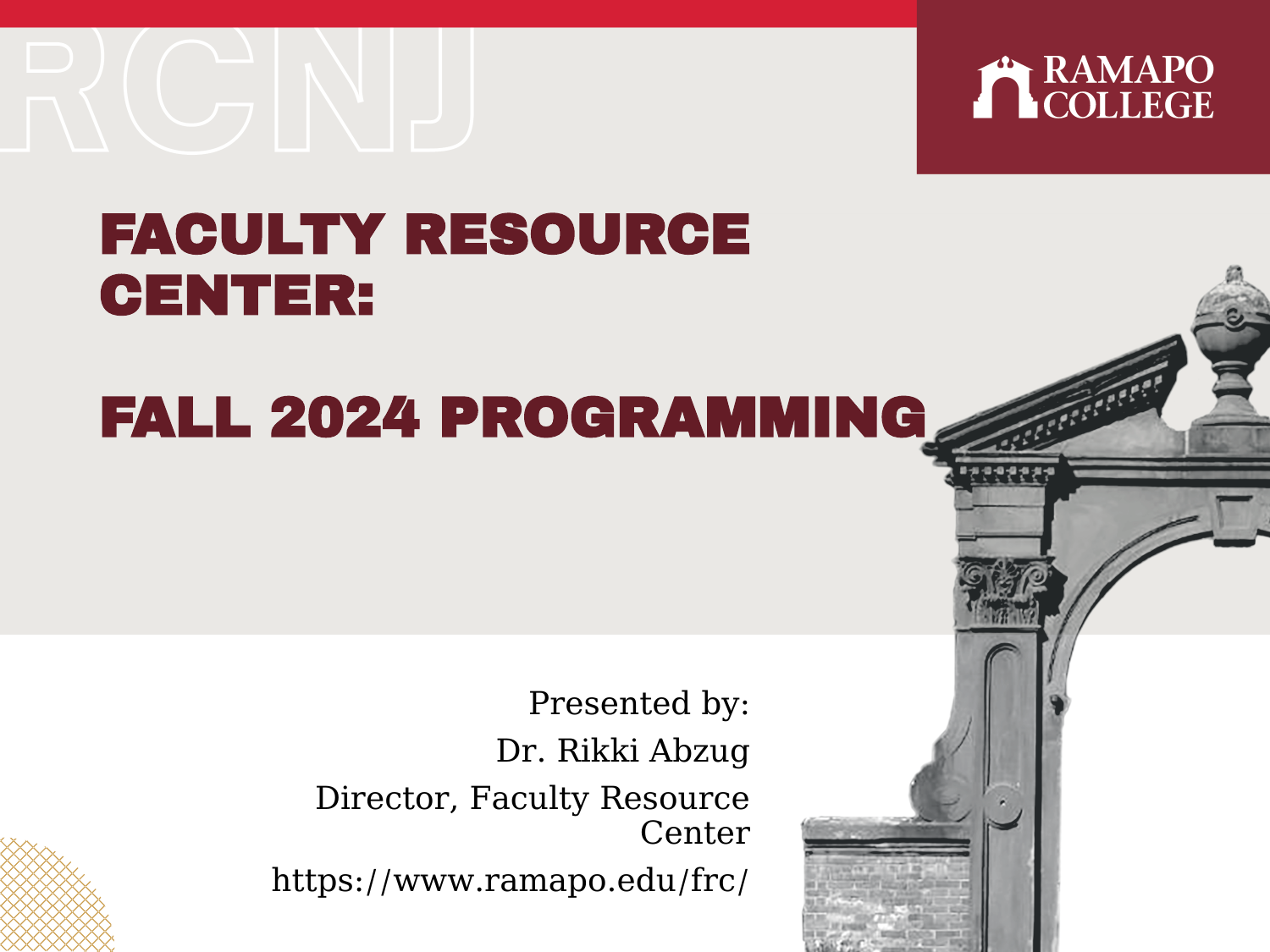

# Faculty Resource Center: Fall 2024 Programming
Presented by:
Dr. Rikki Abzug
Director, Faculty Resource Center
https://www.ramapo.edu/frc/